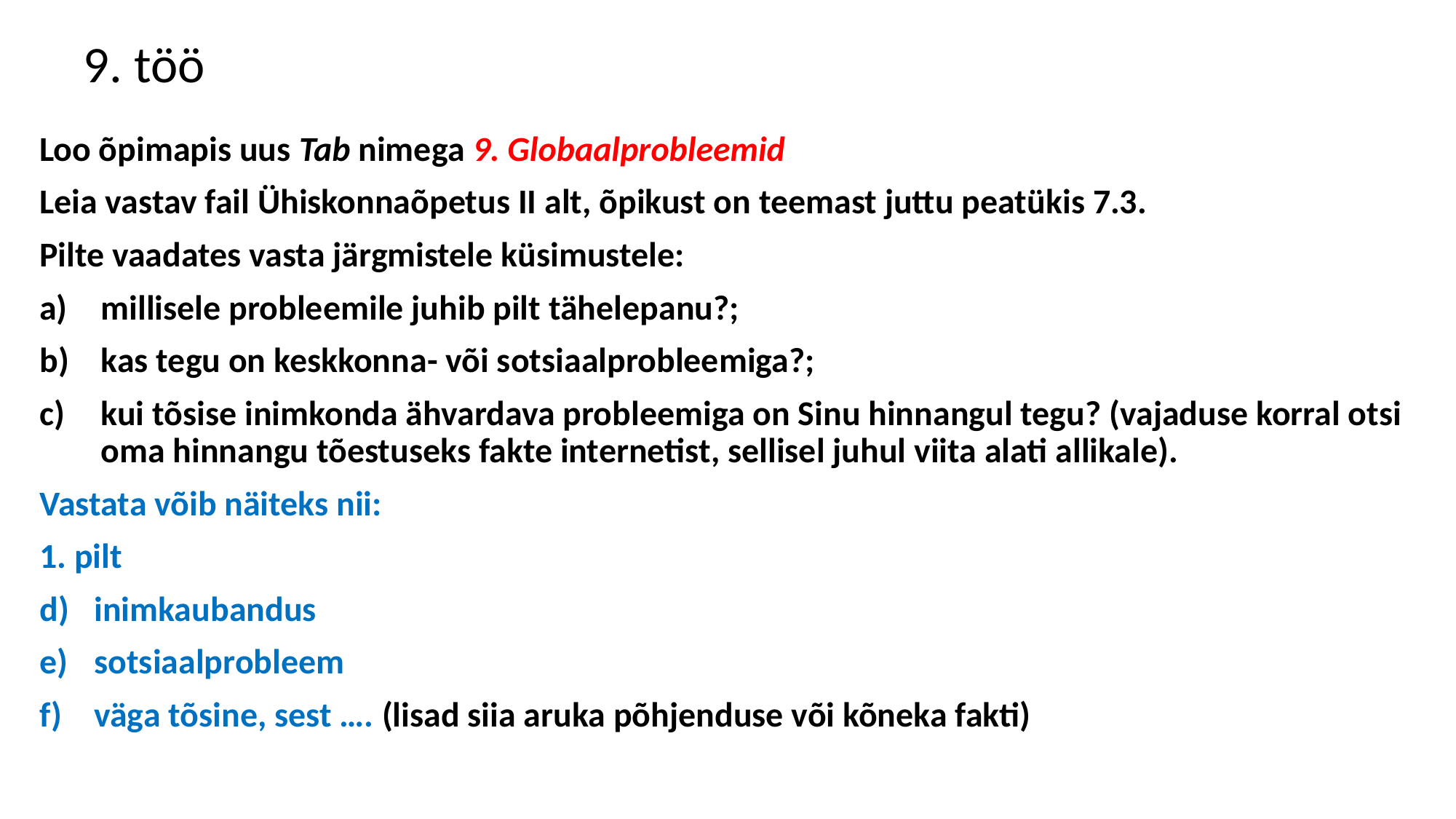

# 9. töö
Loo õpimapis uus Tab nimega 9. Globaalprobleemid
Leia vastav fail Ühiskonnaõpetus II alt, õpikust on teemast juttu peatükis 7.3.
Pilte vaadates vasta järgmistele küsimustele:
millisele probleemile juhib pilt tähelepanu?;
kas tegu on keskkonna- või sotsiaalprobleemiga?;
kui tõsise inimkonda ähvardava probleemiga on Sinu hinnangul tegu? (vajaduse korral otsi oma hinnangu tõestuseks fakte internetist, sellisel juhul viita alati allikale).
Vastata võib näiteks nii:
1. pilt
inimkaubandus
sotsiaalprobleem
väga tõsine, sest …. (lisad siia aruka põhjenduse või kõneka fakti)